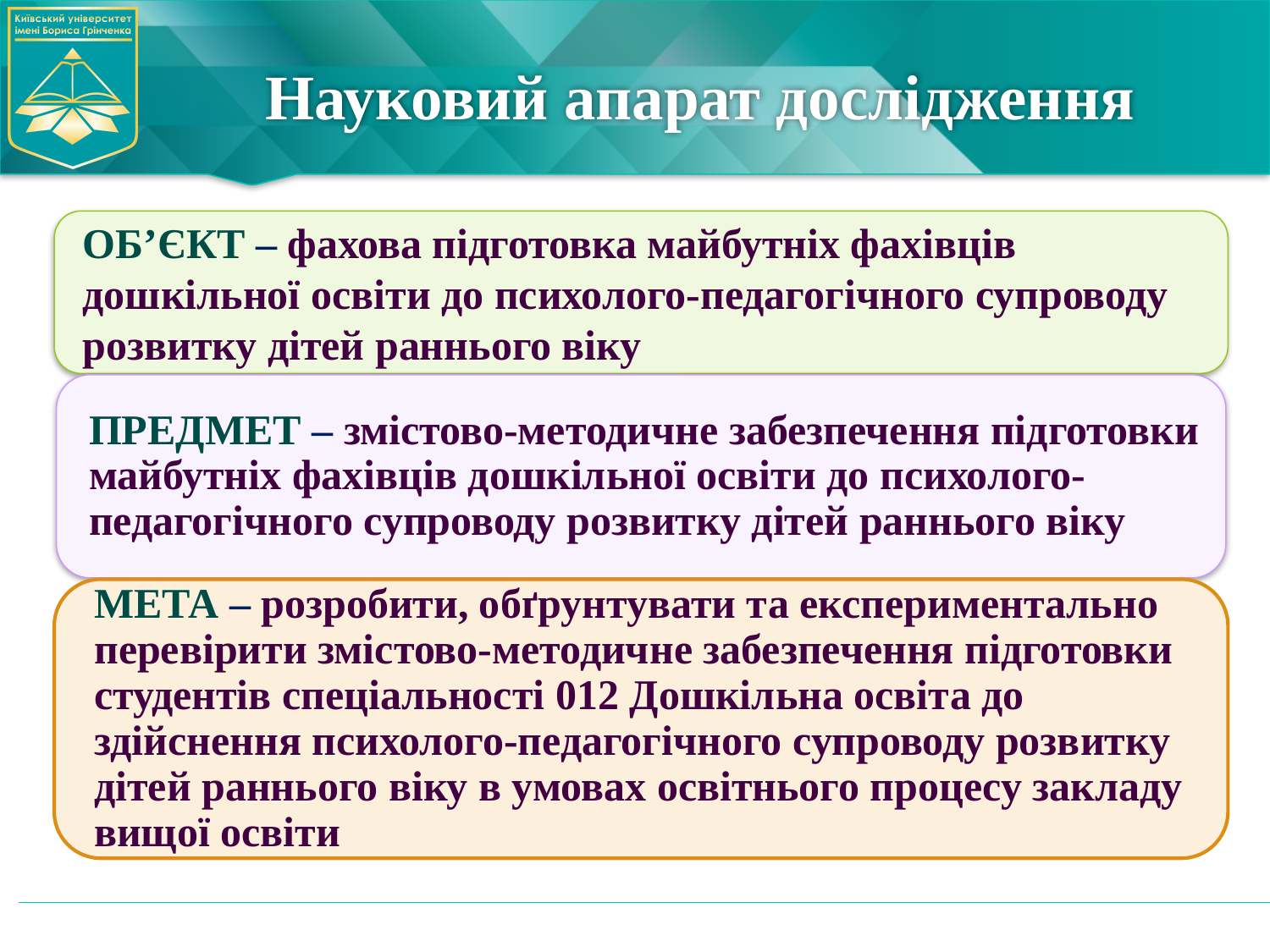

# Науковий апарат дослідження
ОБ’ЄКТ – фахова підготовка майбутніх фахівців дошкільної освіти до психолого-педагогічного супроводу розвитку дітей раннього віку
ПРЕДМЕТ – змістово-методичне забезпечення підготовки майбутніх фахівців дошкільної освіти до психолого-педагогічного супроводу розвитку дітей раннього віку
МЕТА – розробити, обґрунтувати та експериментально перевірити змістово-методичне забезпечення підготовки студентів спеціальності 012 Дошкільна освіта до здійснення психолого-педагогічного супроводу розвитку дітей раннього віку в умовах освітнього процесу закладу вищої освіти